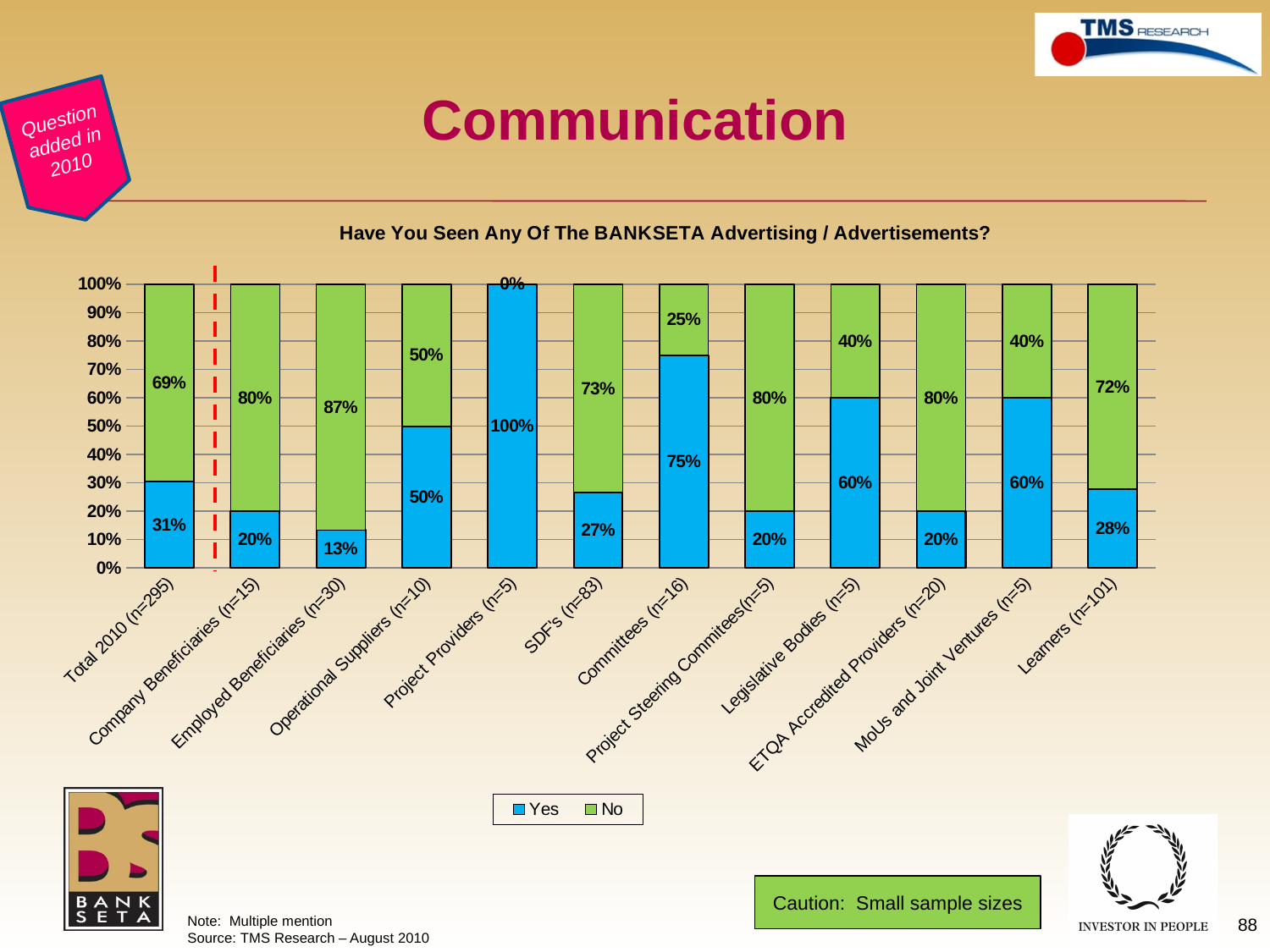

# Communication
Question added in 2010

### Chart: Have You Seen Any Of The BANKSETA Advertising / Advertisements?

| Category | Yes | No |
|---|---|---|
| Total 2010 (n=295) | 0.3050847457627159 | 0.6949152542372886 |
| Company Beneficiaries (n=15) | 0.2 | 0.8 |
| Employed Beneficiaries (n=30) | 0.13333333333333341 | 0.8666666666666667 |
| Operational Suppliers (n=10) | 0.5 | 0.5 |
| Project Providers (n=5) | 1.0 | 0.0 |
| SDF's (n=83) | 0.26506024096385766 | 0.7349397590361446 |
| Committees (n=16) | 0.7500000000000046 | 0.25 |
| Project Steering Commitees(n=5) | 0.2 | 0.8 |
| Legislative Bodies (n=5) | 0.6000000000000006 | 0.4 |
| ETQA Accredited Providers (n=20) | 0.2 | 0.8 |
| MoUs and Joint Ventures (n=5) | 0.6000000000000006 | 0.4 |
| Learners (n=101) | 0.2772277227722773 | 0.7227722772277227 |
Caution:  Small sample sizes
Note:  Multiple mention
Source: TMS Research – August 2010
88